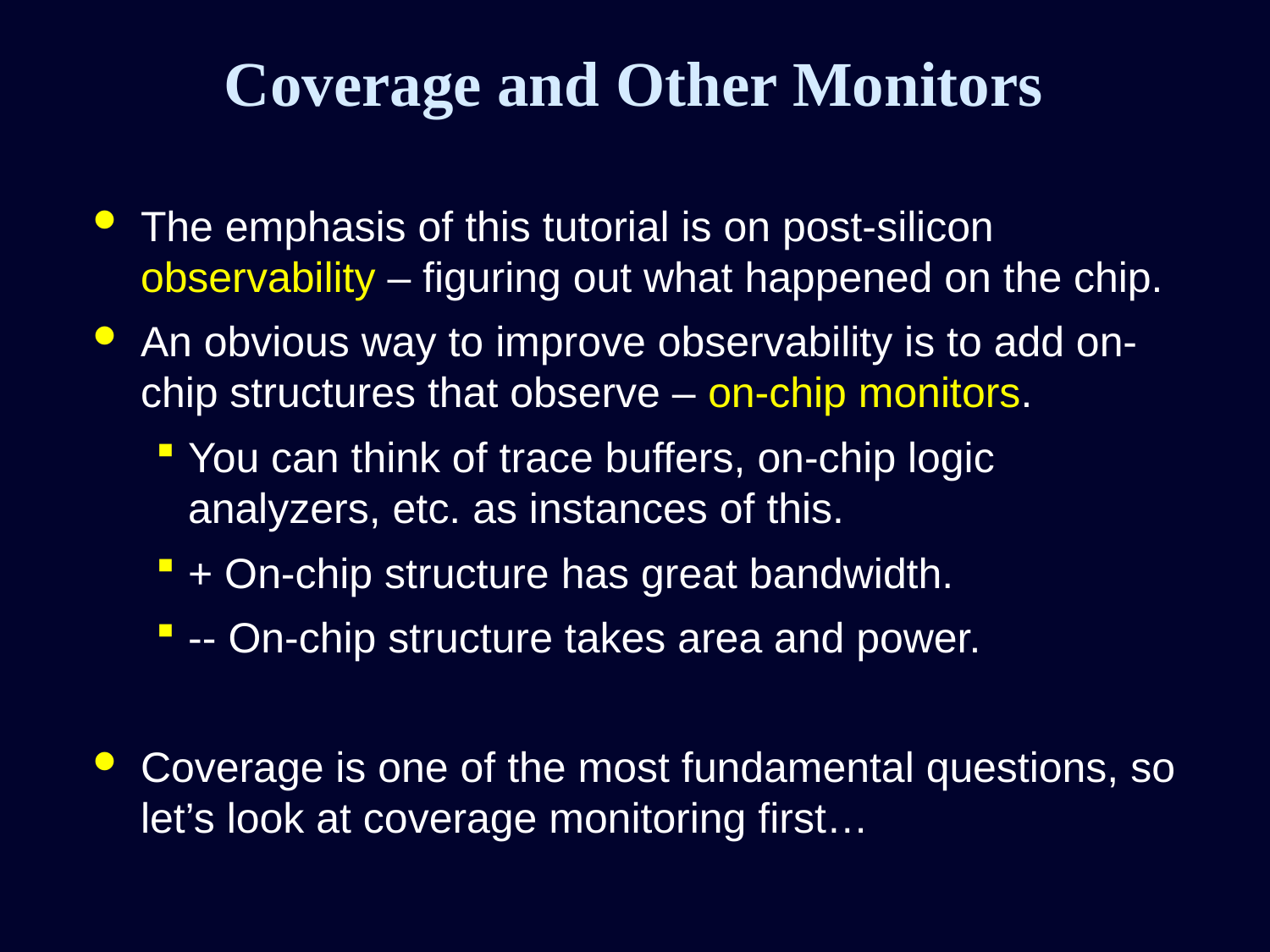

# Coverage and Other Monitors
The emphasis of this tutorial is on post-silicon observability – figuring out what happened on the chip.
An obvious way to improve observability is to add on-chip structures that observe – on-chip monitors.
You can think of trace buffers, on-chip logic analyzers, etc. as instances of this.
+ On-chip structure has great bandwidth.
-- On-chip structure takes area and power.

Coverage is one of the most fundamental questions, so let’s look at coverage monitoring first…